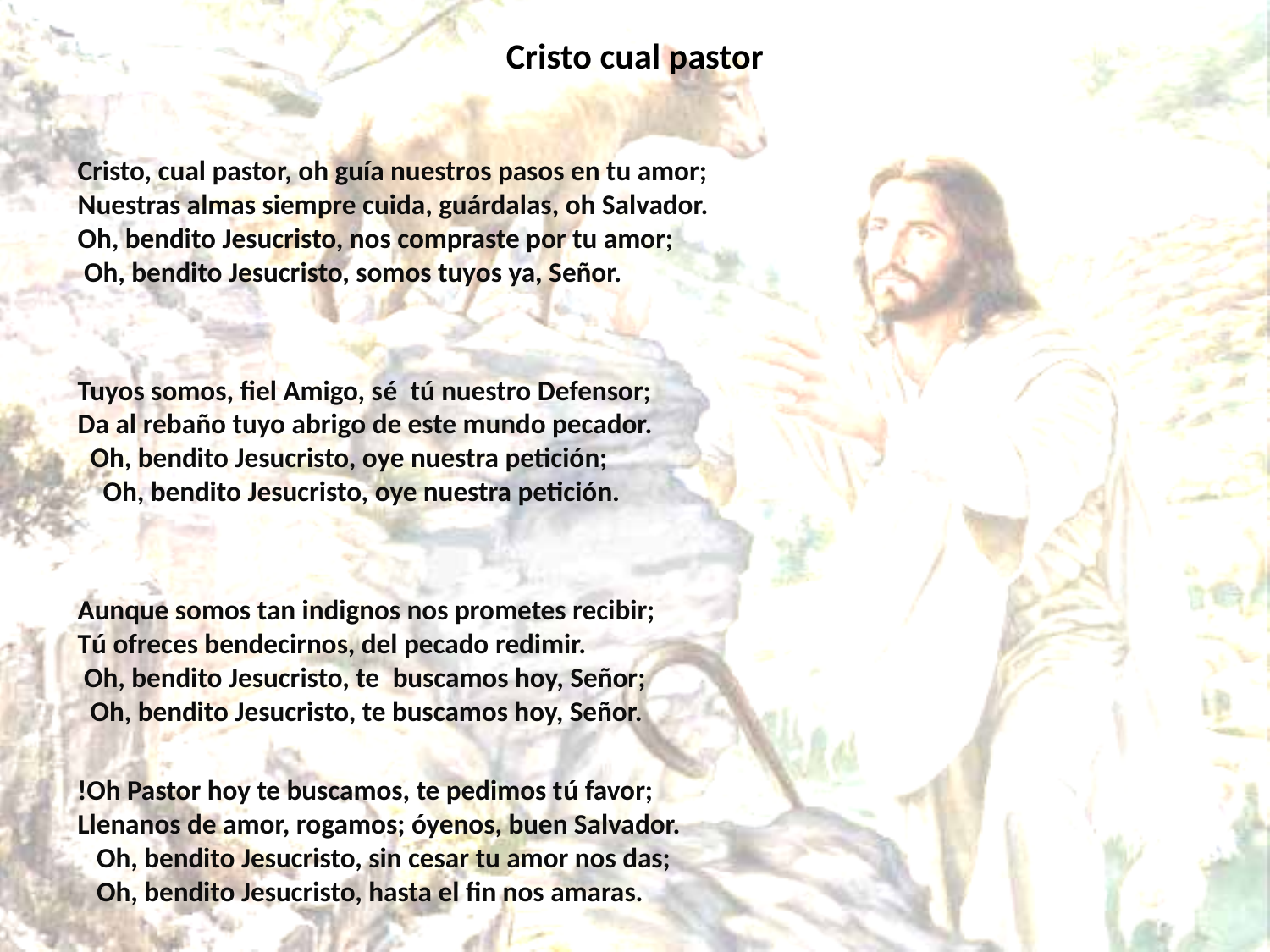

# Cristo cual pastor
Cristo, cual pastor, oh guía nuestros pasos en tu amor; Nuestras almas siempre cuida, guárdalas, oh Salvador. Oh, bendito Jesucristo, nos compraste por tu amor;         Oh, bendito Jesucristo, somos tuyos ya, Señor.

Tuyos somos, fiel Amigo, sé  tú nuestro Defensor;            Da al rebaño tuyo abrigo de este mundo pecador.             Oh, bendito Jesucristo, oye nuestra petición;                      Oh, bendito Jesucristo, oye nuestra petición.

Aunque somos tan indignos nos prometes recibir;           Tú ofreces bendecirnos, del pecado redimir.                       Oh, bendito Jesucristo, te  buscamos hoy, Señor;               Oh, bendito Jesucristo, te buscamos hoy, Señor.

!Oh Pastor hoy te buscamos, te pedimos tú favor; Llenanos de amor, rogamos; óyenos, buen Salvador.          Oh, bendito Jesucristo, sin cesar tu amor nos das;           Oh, bendito Jesucristo, hasta el fin nos amaras.